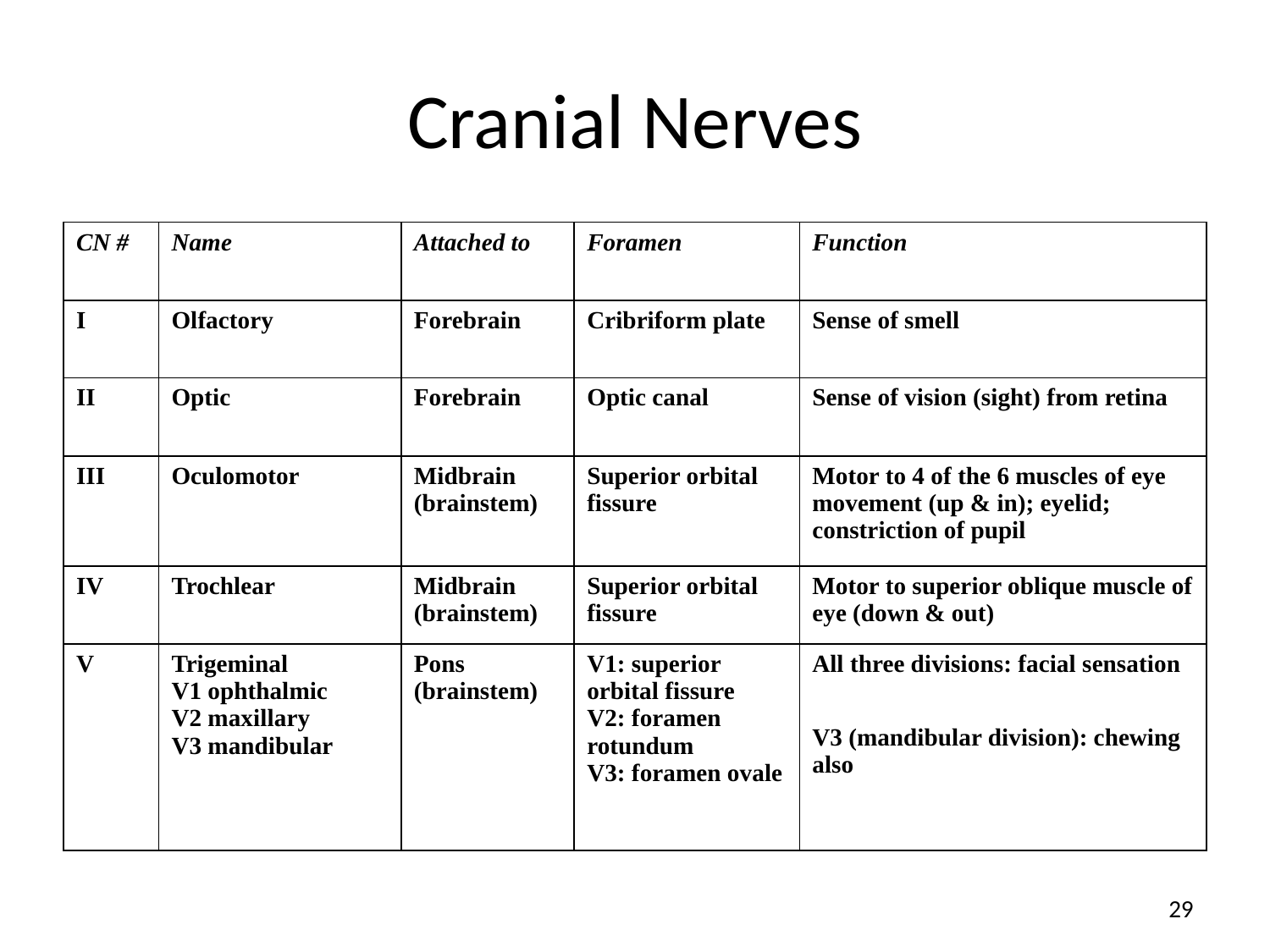

# Cranial Nerves
| CN # | Name | Attached to | Foramen | Function |
| --- | --- | --- | --- | --- |
| I | Olfactory | Forebrain | Cribriform plate | Sense of smell |
| II | Optic | Forebrain | Optic canal | Sense of vision (sight) from retina |
| III | Oculomotor | Midbrain (brainstem) | Superior orbital fissure | Motor to 4 of the 6 muscles of eye movement (up & in); eyelid; constriction of pupil |
| IV | Trochlear | Midbrain (brainstem) | Superior orbital fissure | Motor to superior oblique muscle of eye (down & out) |
| V | Trigeminal V1 ophthalmic V2 maxillary V3 mandibular | Pons (brainstem) | V1: superior orbital fissure V2: foramen rotundum V3: foramen ovale | All three divisions: facial sensation V3 (mandibular division): chewing also |
29